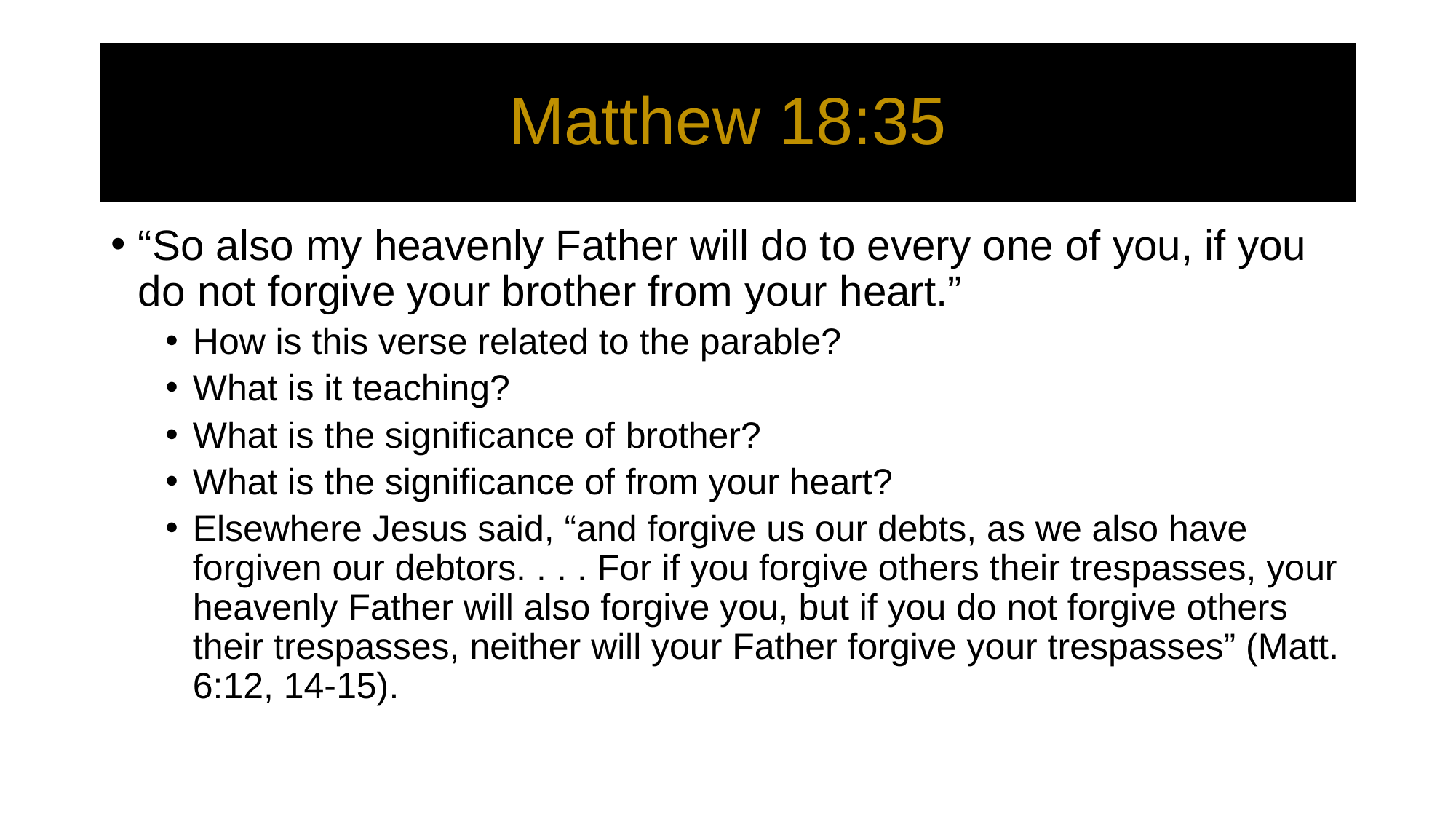

# Matthew 18:35
“So also my heavenly Father will do to every one of you, if you do not forgive your brother from your heart.”
How is this verse related to the parable?
What is it teaching?
What is the significance of brother?
What is the significance of from your heart?
Elsewhere Jesus said, “and forgive us our debts, as we also have forgiven our debtors. . . . For if you forgive others their trespasses, your heavenly Father will also forgive you, but if you do not forgive others their trespasses, neither will your Father forgive your trespasses” (Matt. 6:12, 14-15).